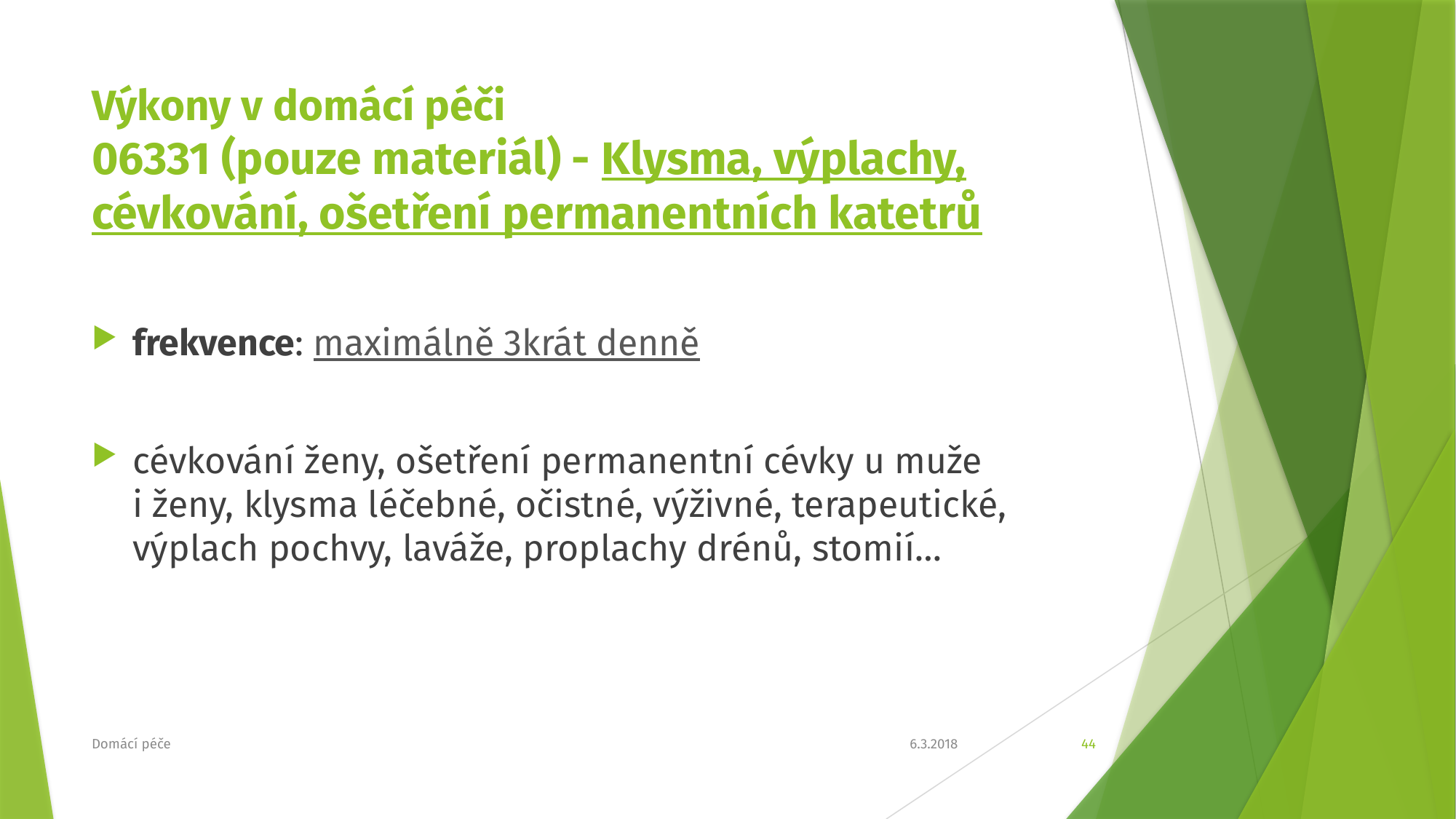

# Výkony v domácí péči 06331 (pouze materiál) - Klysma, výplachy, cévkování, ošetření permanentních katetrů
frekvence: maximálně 3krát denně

cévkování ženy, ošetření permanentní cévky u muže
i ženy, klysma léčebné, očistné, výživné, terapeutické, výplach pochvy, laváže, proplachy drénů, stomií…
Domácí péče
6.3.2018
44